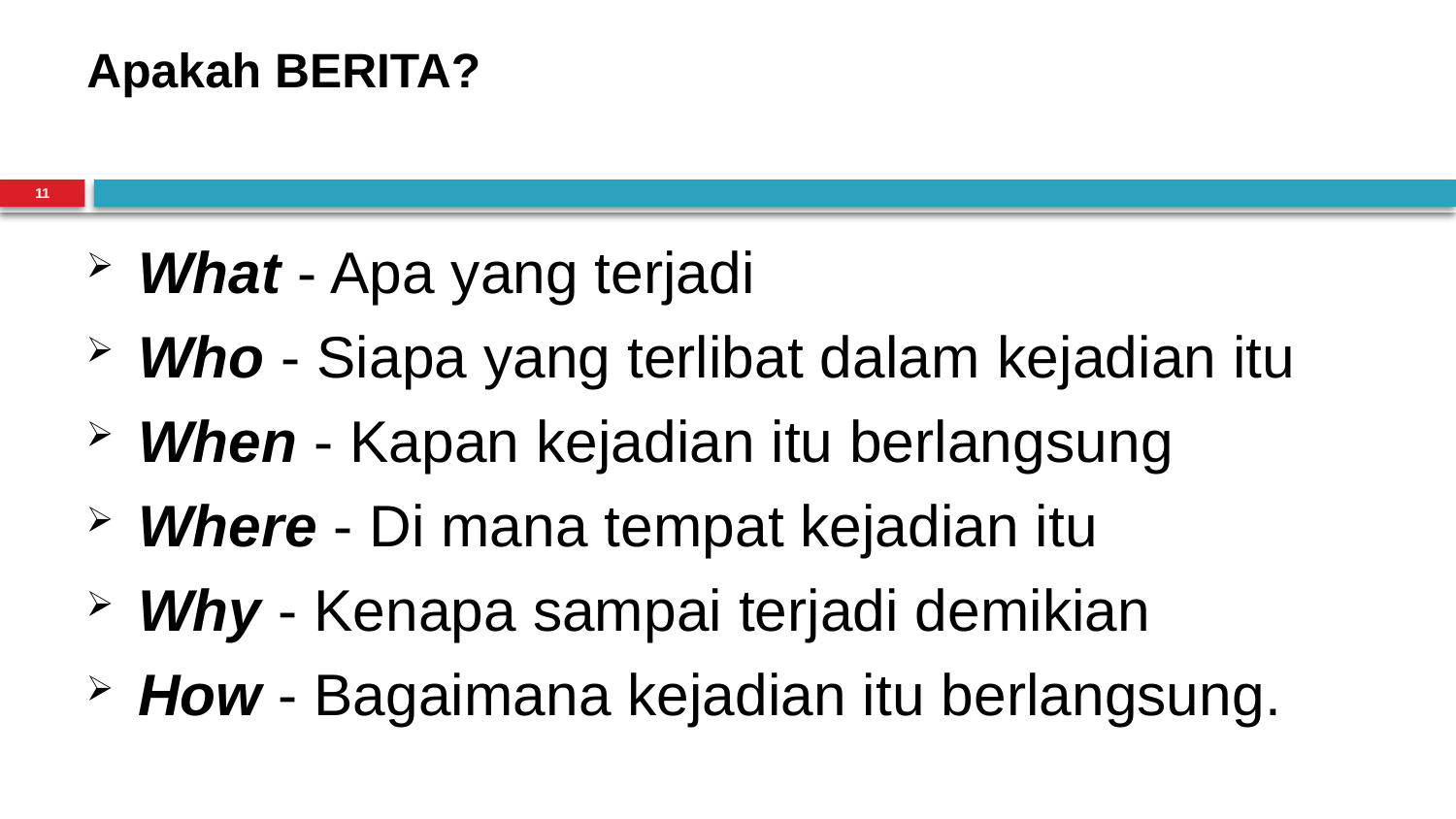

# Apakah BERITA?
11
What - Apa yang terjadi
Who - Siapa yang terlibat dalam kejadian itu
When - Kapan kejadian itu berlangsung
Where - Di mana tempat kejadian itu
Why - Kenapa sampai terjadi demikian
How - Bagaimana kejadian itu berlangsung.